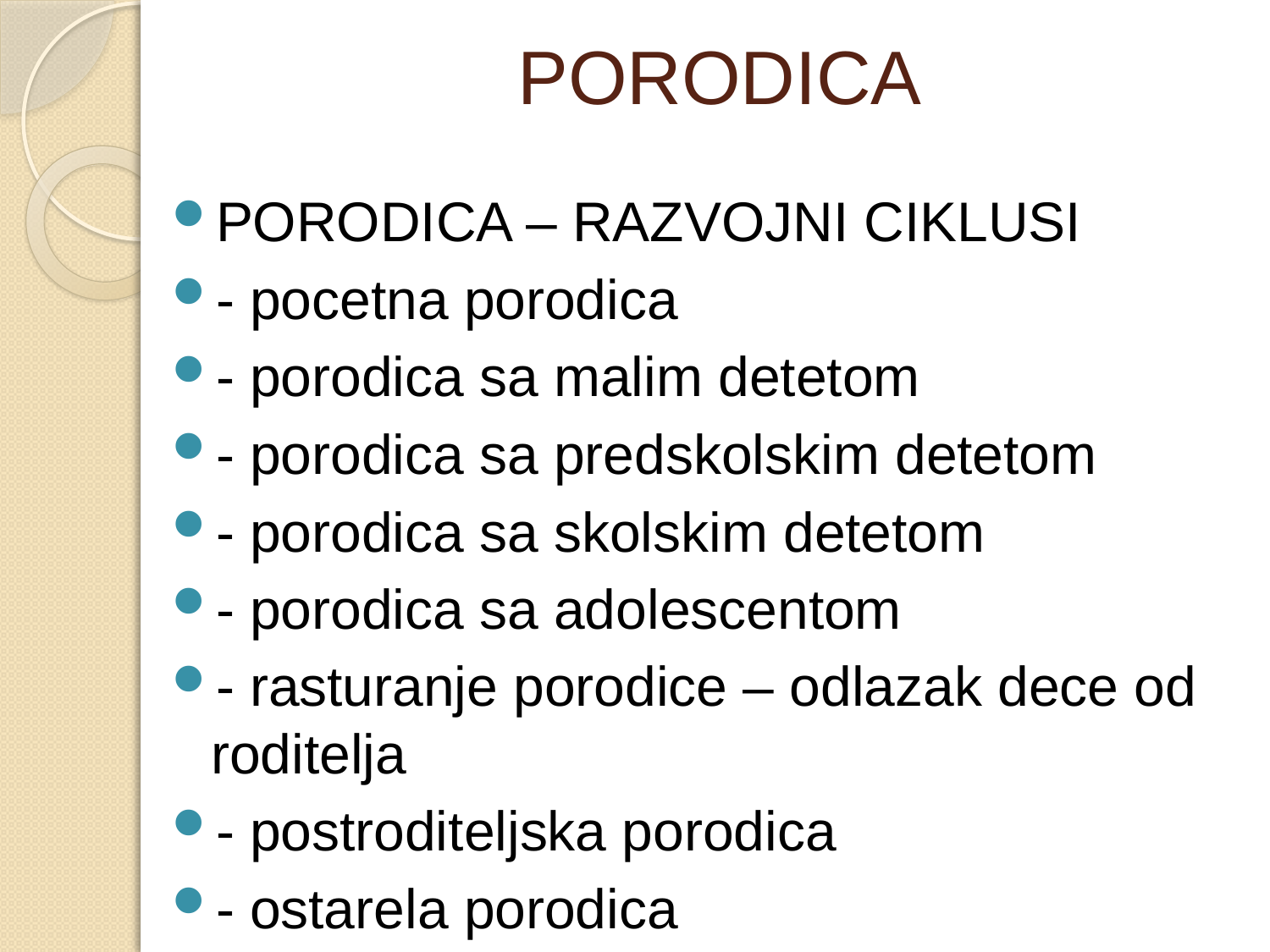

# PORODICA
PORODICA – RAZVOJNI CIKLUSI
- pocetna porodica
- porodica sa malim detetom
- porodica sa predskolskim detetom
- porodica sa skolskim detetom
- porodica sa adolescentom
- rasturanje porodice – odlazak dece od roditelja
- postroditeljska porodica
- ostarela porodica